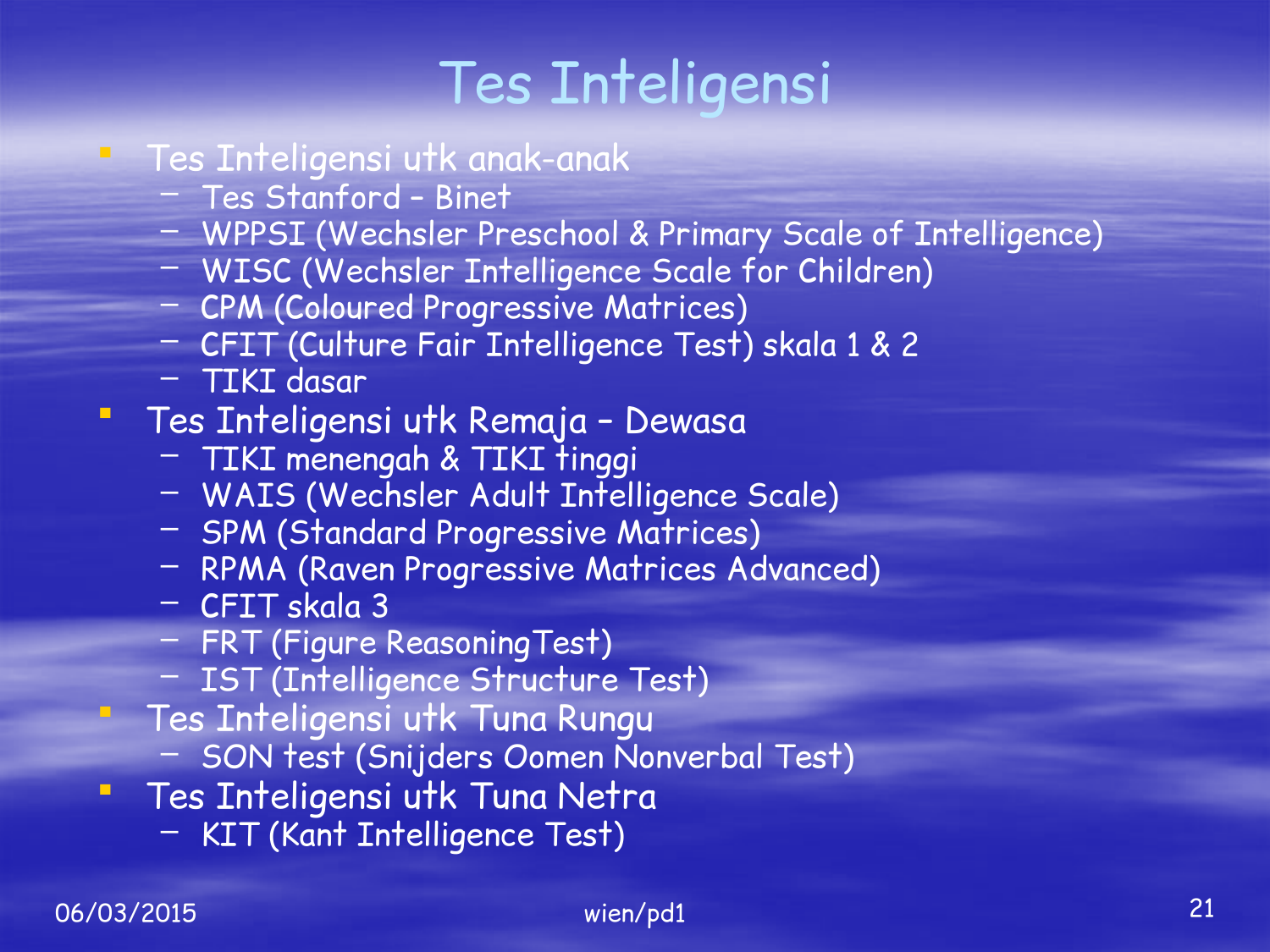

# Tes Inteligensi
Tes Inteligensi utk anak-anak
Tes Stanford – Binet
WPPSI (Wechsler Preschool & Primary Scale of Intelligence)
WISC (Wechsler Intelligence Scale for Children)
CPM (Coloured Progressive Matrices)
CFIT (Culture Fair Intelligence Test) skala 1 & 2
TIKI dasar
Tes Inteligensi utk Remaja – Dewasa
TIKI menengah & TIKI tinggi
WAIS (Wechsler Adult Intelligence Scale)
SPM (Standard Progressive Matrices)
RPMA (Raven Progressive Matrices Advanced)
CFIT skala 3
FRT (Figure ReasoningTest)
IST (Intelligence Structure Test)
Tes Inteligensi utk Tuna Rungu
SON test (Snijders Oomen Nonverbal Test)
Tes Inteligensi utk Tuna Netra
KIT (Kant Intelligence Test)

06/03/2015
wien/pd1
21